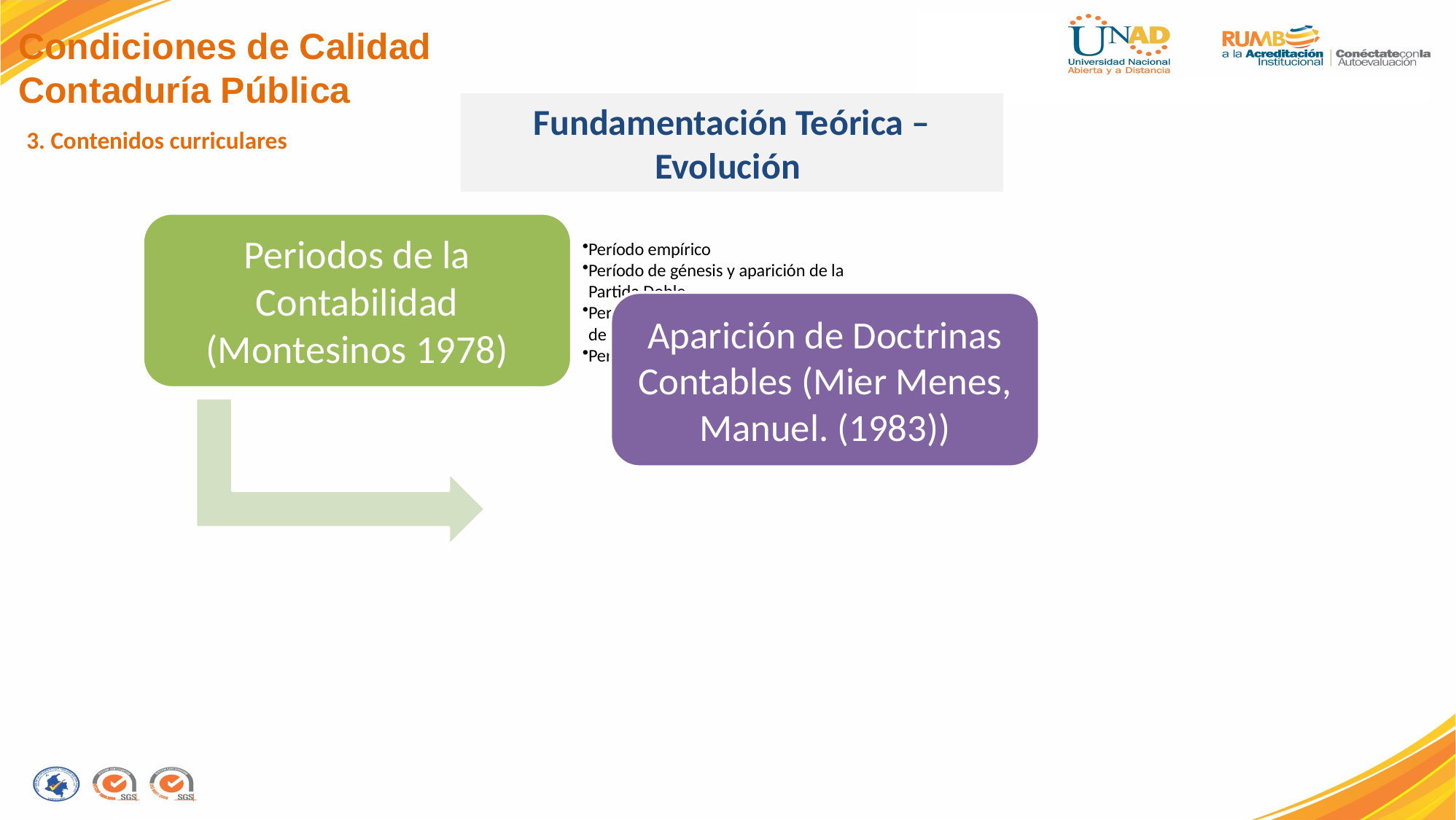

Condiciones de Calidad
Contaduría Pública
Fundamentación Teórica – Evolución
3. Contenidos curriculares
Periodos de la Contabilidad (Montesinos 1978)
Período empírico
Aparición de Doctrinas Contables (Mier Menes, Manuel. (1983))
Período de génesis y aparición de la Partida Doble
Período de expansión y consolidación de la Partida Doble
Período científico